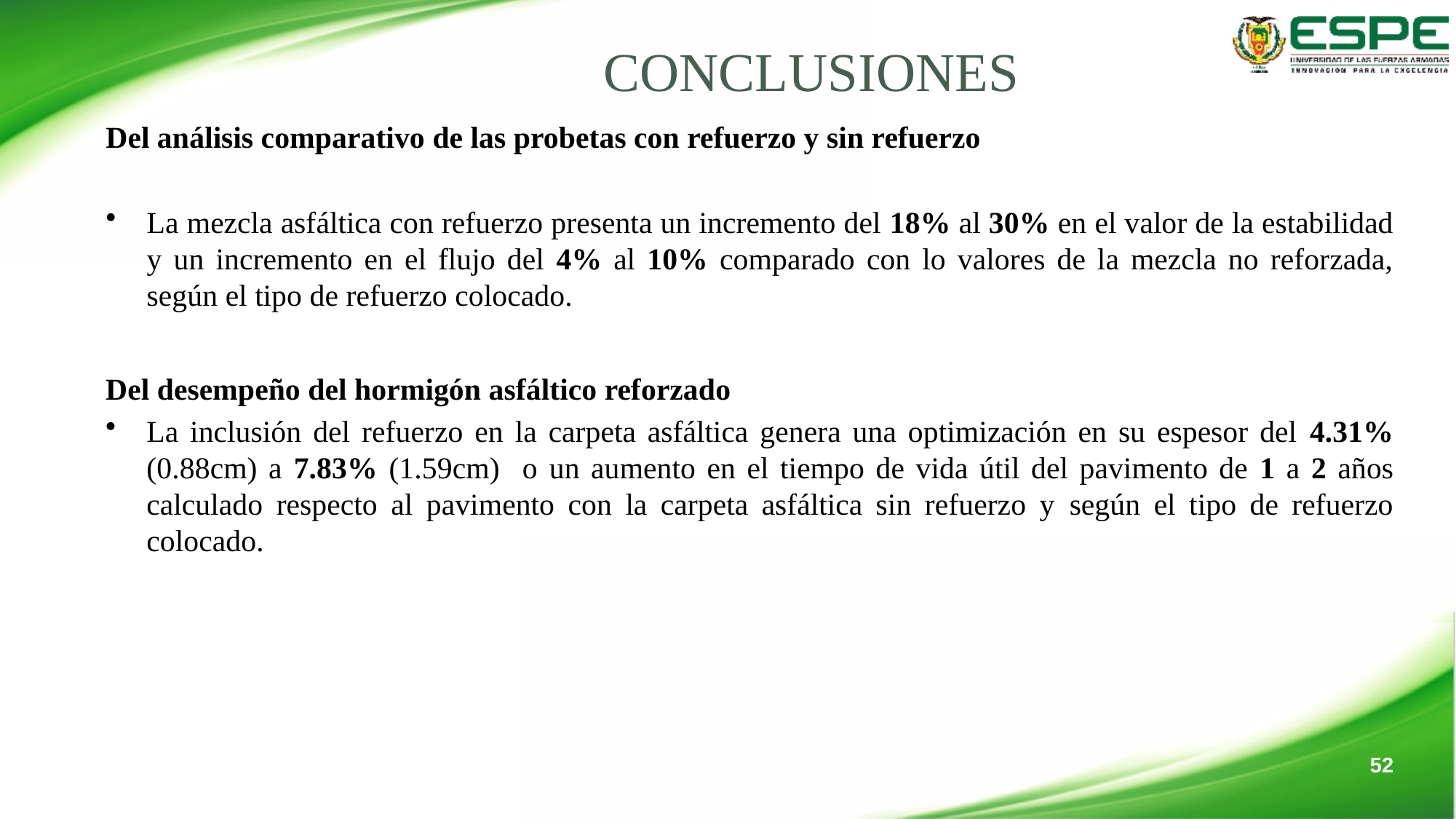

# CONCLUSIONES
Del análisis comparativo de las probetas con refuerzo y sin refuerzo

La mezcla asfáltica con refuerzo presenta un incremento del 18% al 30% en el valor de la estabilidad y un incremento en el flujo del 4% al 10% comparado con lo valores de la mezcla no reforzada, según el tipo de refuerzo colocado.

Del desempeño del hormigón asfáltico reforzado
La inclusión del refuerzo en la carpeta asfáltica genera una optimización en su espesor del 4.31% (0.88cm) a 7.83% (1.59cm)  o un aumento en el tiempo de vida útil del pavimento de 1 a 2 años calculado respecto al pavimento con la carpeta asfáltica sin refuerzo y según el tipo de refuerzo colocado.
52